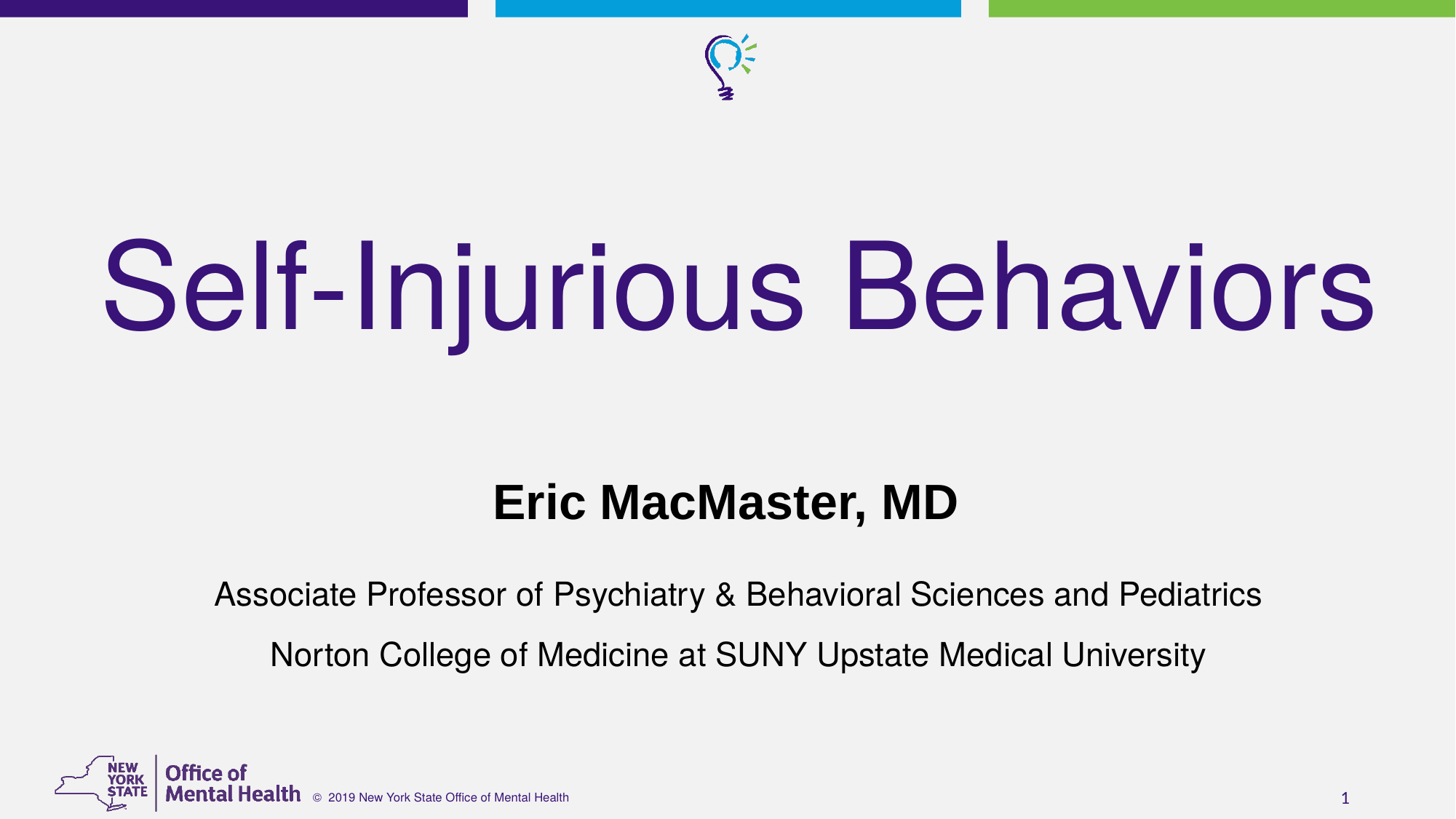

Self-Injurious Behaviors

Eric MacMaster, MD

Associate Professor of Psychiatry & Behavioral Sciences and Pediatrics
Norton College of Medicine at SUNY Upstate Medical University

1